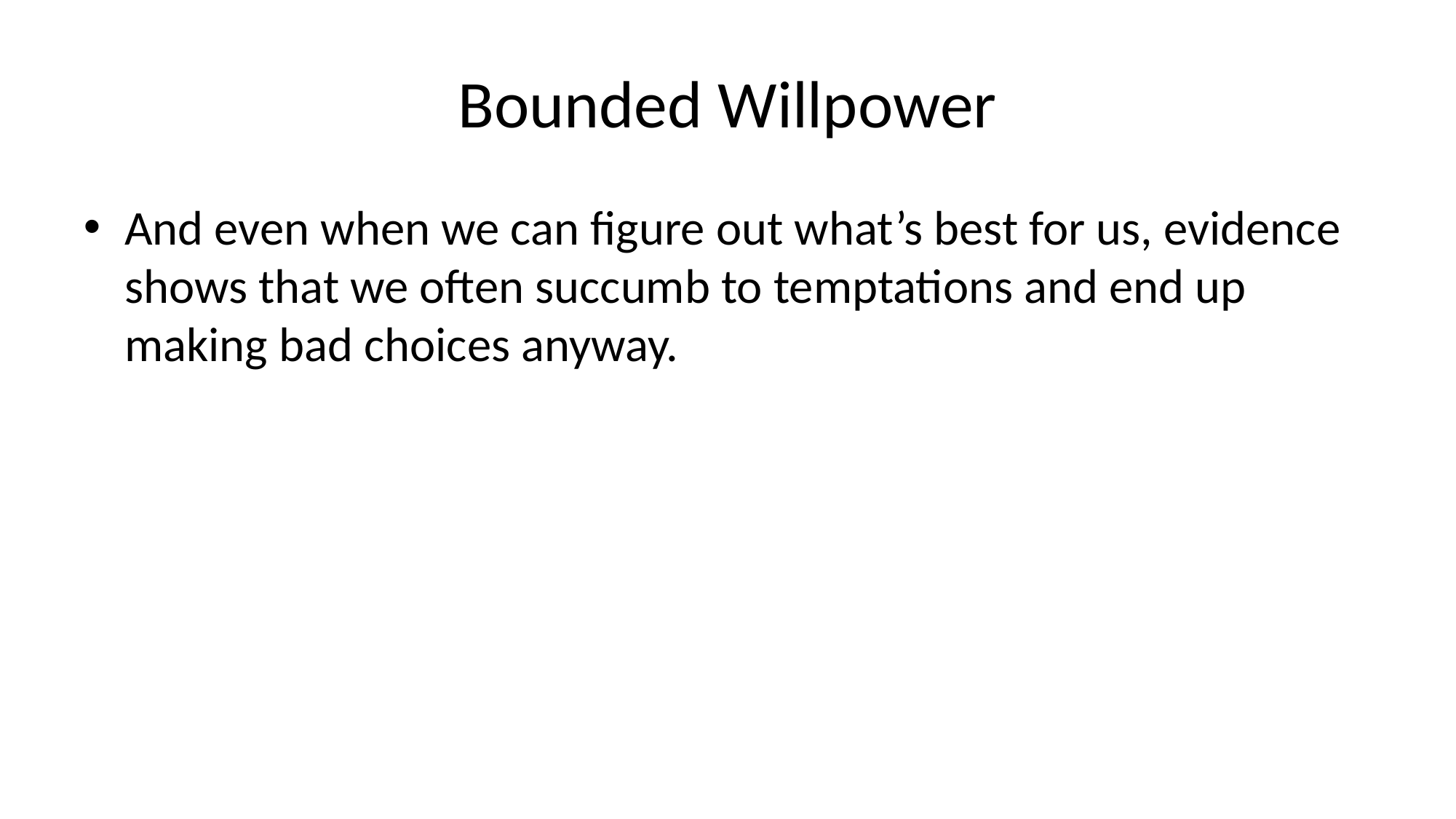

# Bounded Willpower
And even when we can figure out what’s best for us, evidence shows that we often succumb to temptations and end up making bad choices anyway.